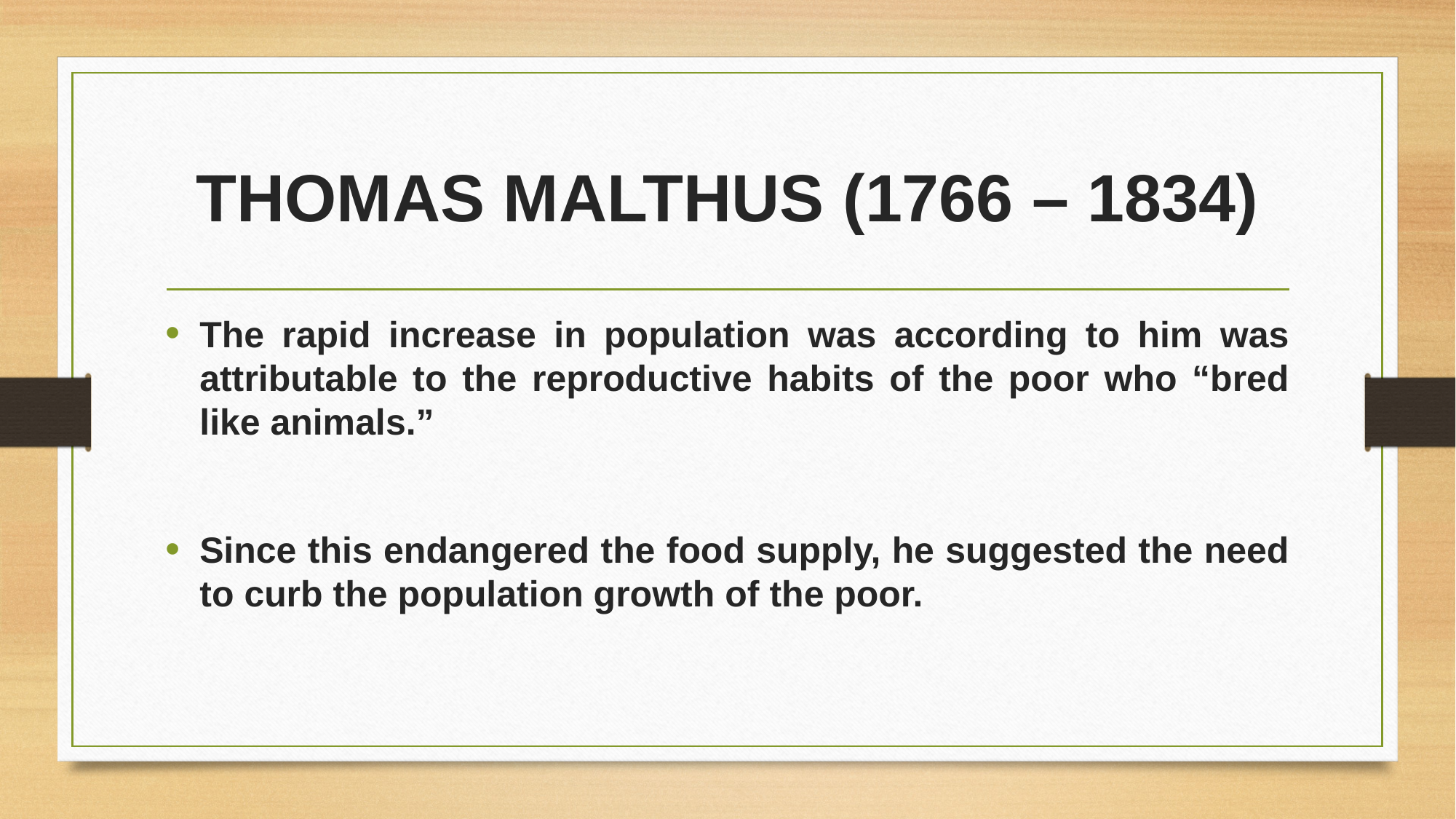

# THOMAS MALTHUS (1766 – 1834)
The rapid increase in population was according to him was attributable to the reproductive habits of the poor who “bred like animals.”

Since this endangered the food supply, he suggested the need to curb the population growth of the poor.